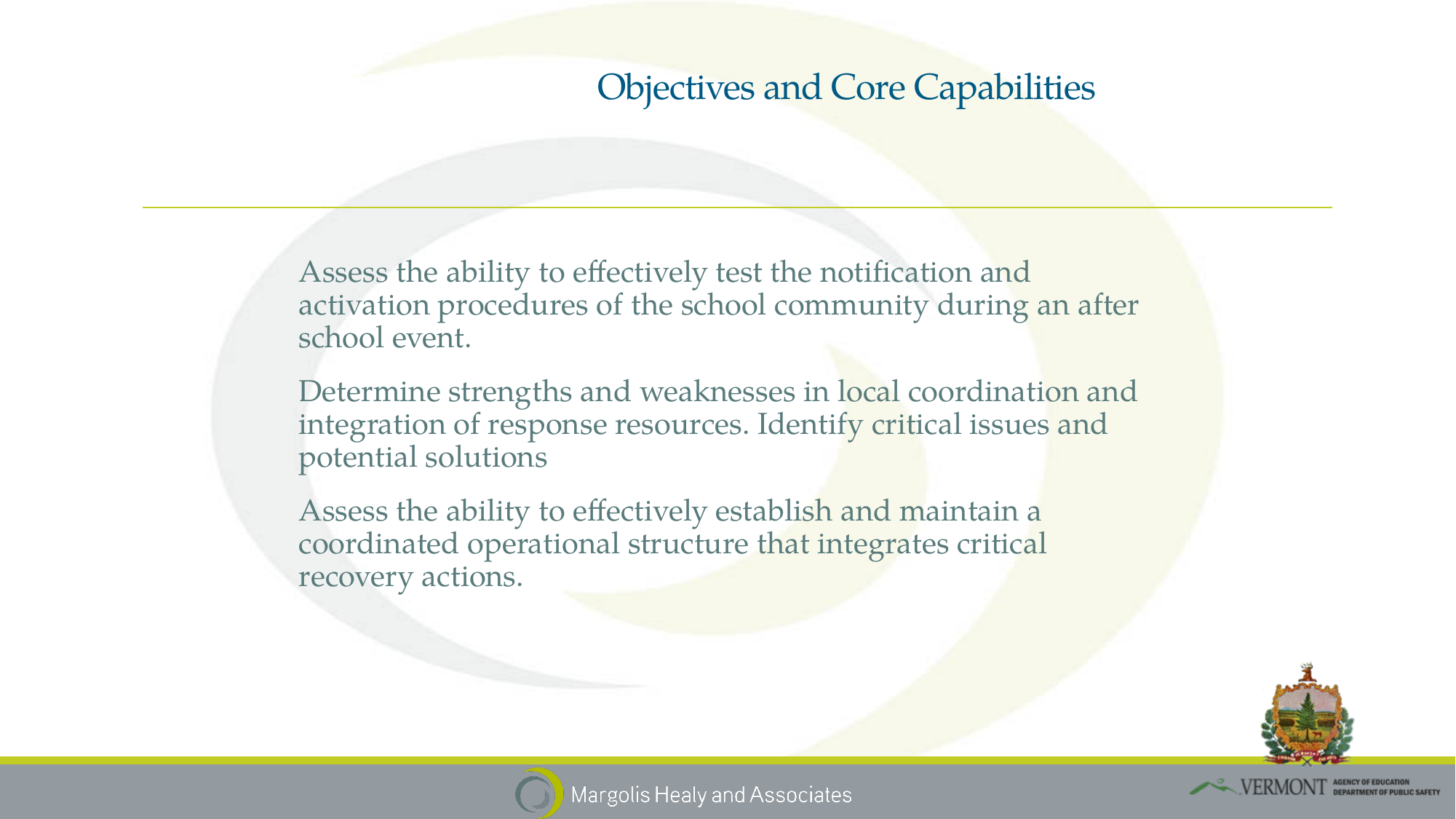

# Objectives and Core Capabilities

Assess the ability to effectively test the notification and activation procedures of the school community during an after school event.
Determine strengths and weaknesses in local coordination and integration of response resources. Identify critical issues and potential solutions
Assess the ability to effectively establish and maintain a coordinated operational structure that integrates critical recovery actions.